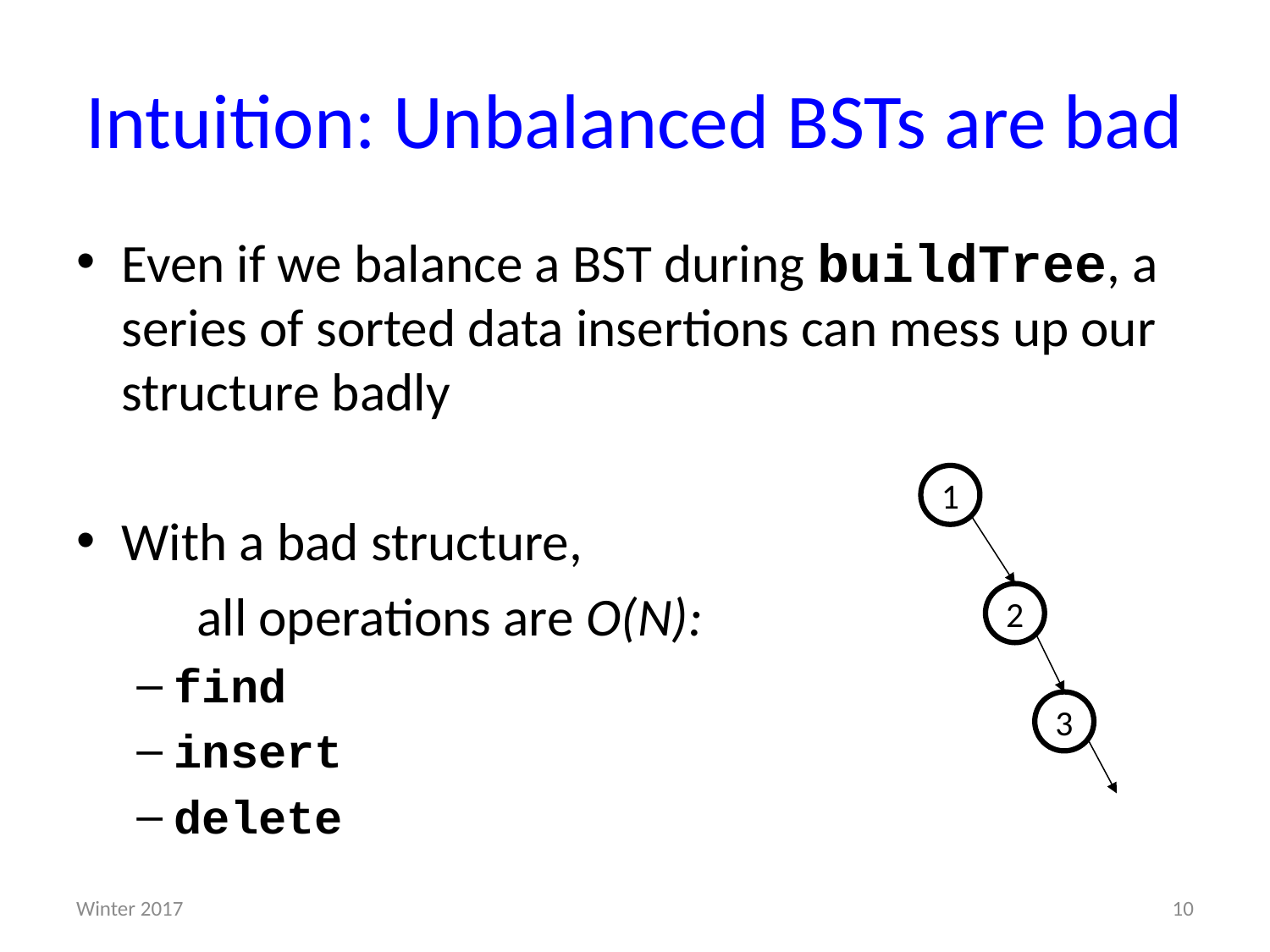

# Intuition: Unbalanced BSTs are bad
Even if we balance a BST during buildTree, a series of sorted data insertions can mess up our structure badly

With a bad structure,
	all operations are O(N):
find
insert
delete
1
2
3
Winter 2017
10